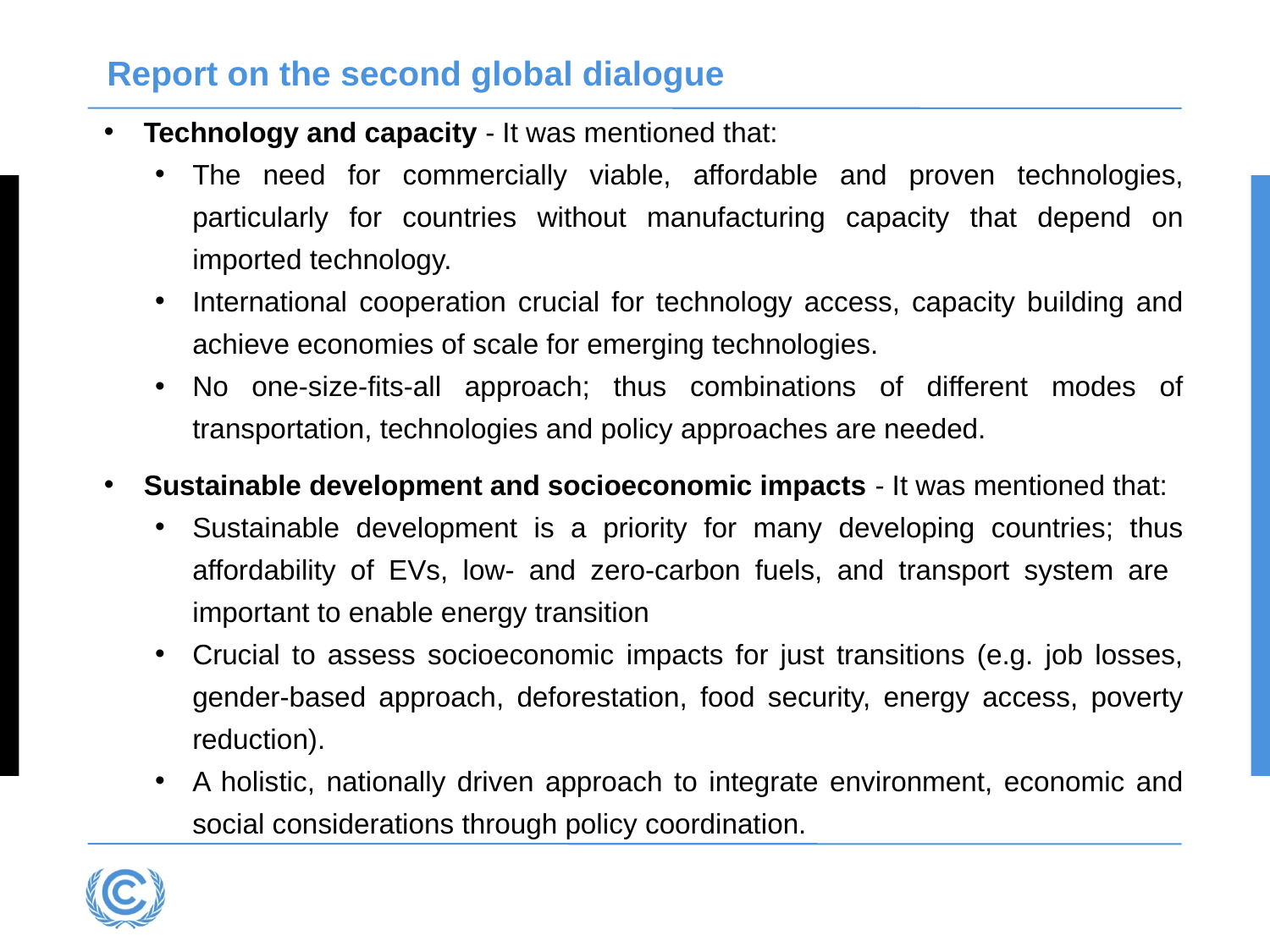

# Report on the second global dialogue
Technology and capacity - It was mentioned that:
The need for commercially viable, affordable and proven technologies, particularly for countries without manufacturing capacity that depend on imported technology.
International cooperation crucial for technology access, capacity building and achieve economies of scale for emerging technologies.
No one-size-fits-all approach; thus combinations of different modes of transportation, technologies and policy approaches are needed.
Sustainable development and socioeconomic impacts - It was mentioned that:
Sustainable development is a priority for many developing countries; thus affordability of EVs, low- and zero-carbon fuels, and transport system are  important to enable energy transition
Crucial to assess socioeconomic impacts for just transitions (e.g. job losses, gender-based approach, deforestation, food security, energy access, poverty reduction).
A holistic, nationally driven approach to integrate environment, economic and social considerations through policy coordination.